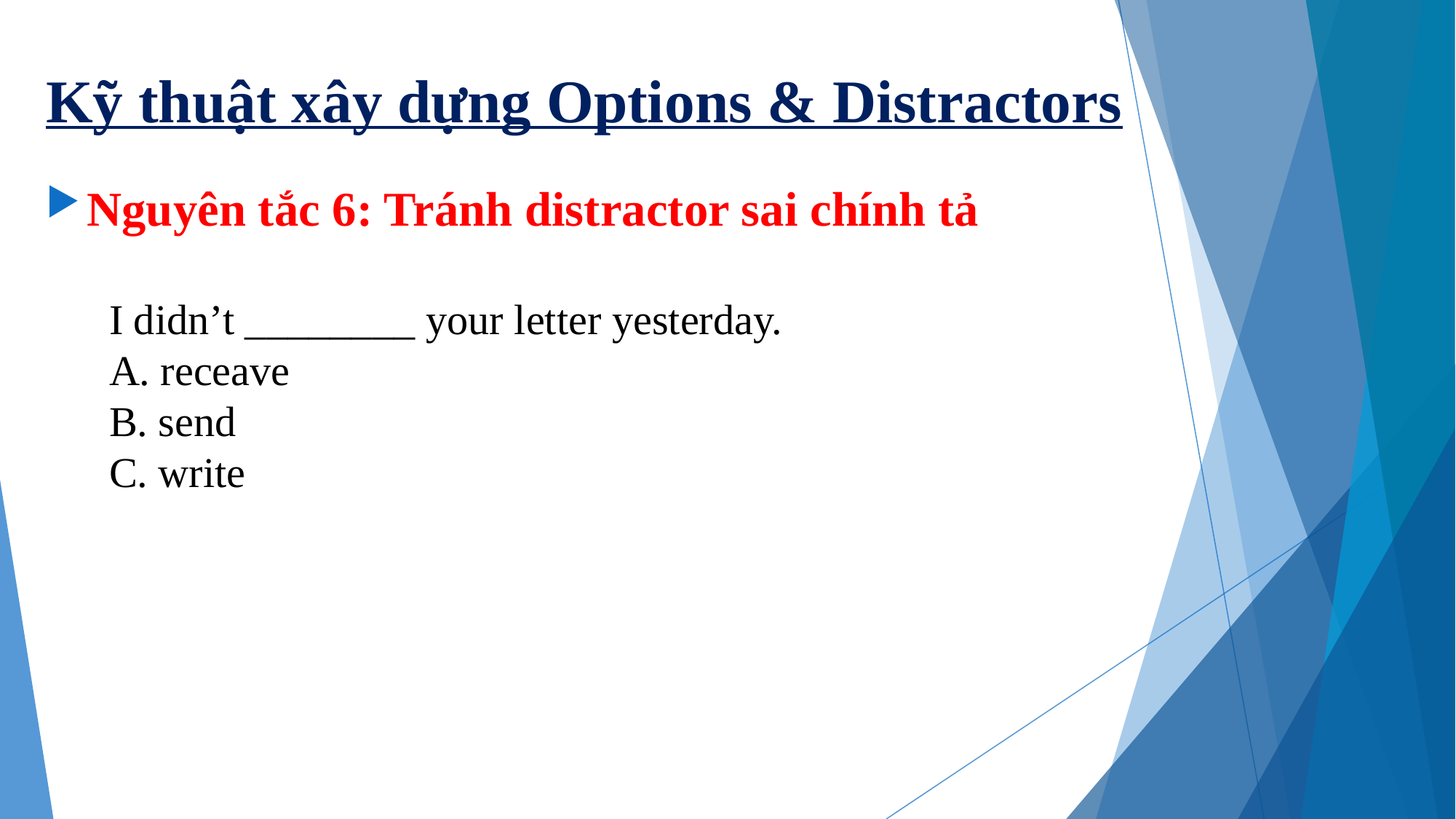

# Kỹ thuật xây dựng Options & Distractors
Nguyên tắc 6: Tránh distractor sai chính tả
I didn’t ________ your letter yesterday.
A. receave
B. send
C. write